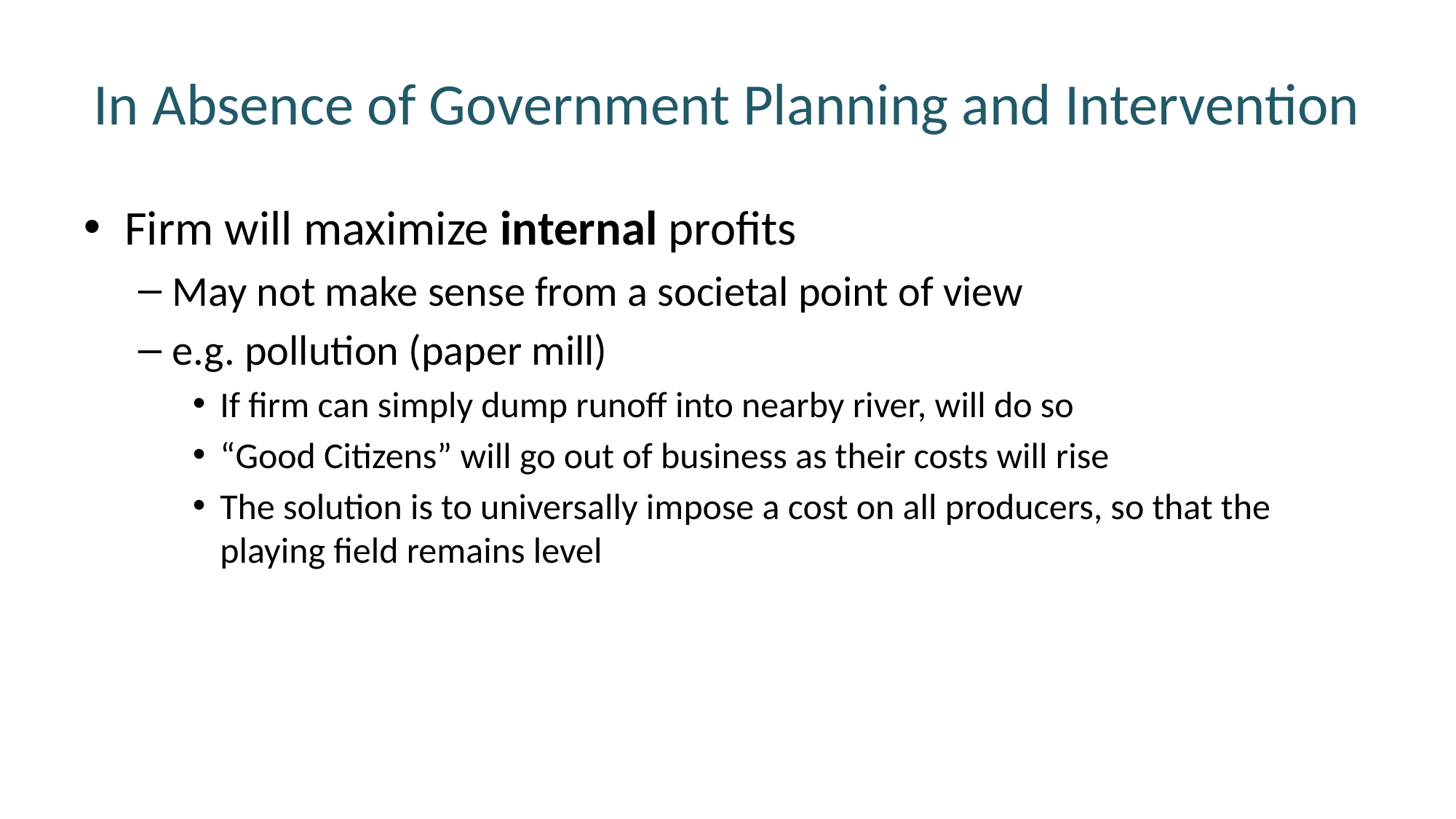

# In Absence of Government Planning and Intervention
Firm will maximize internal profits
May not make sense from a societal point of view
e.g. pollution (paper mill)
If firm can simply dump runoff into nearby river, will do so
“Good Citizens” will go out of business as their costs will rise
The solution is to universally impose a cost on all producers, so that the playing field remains level